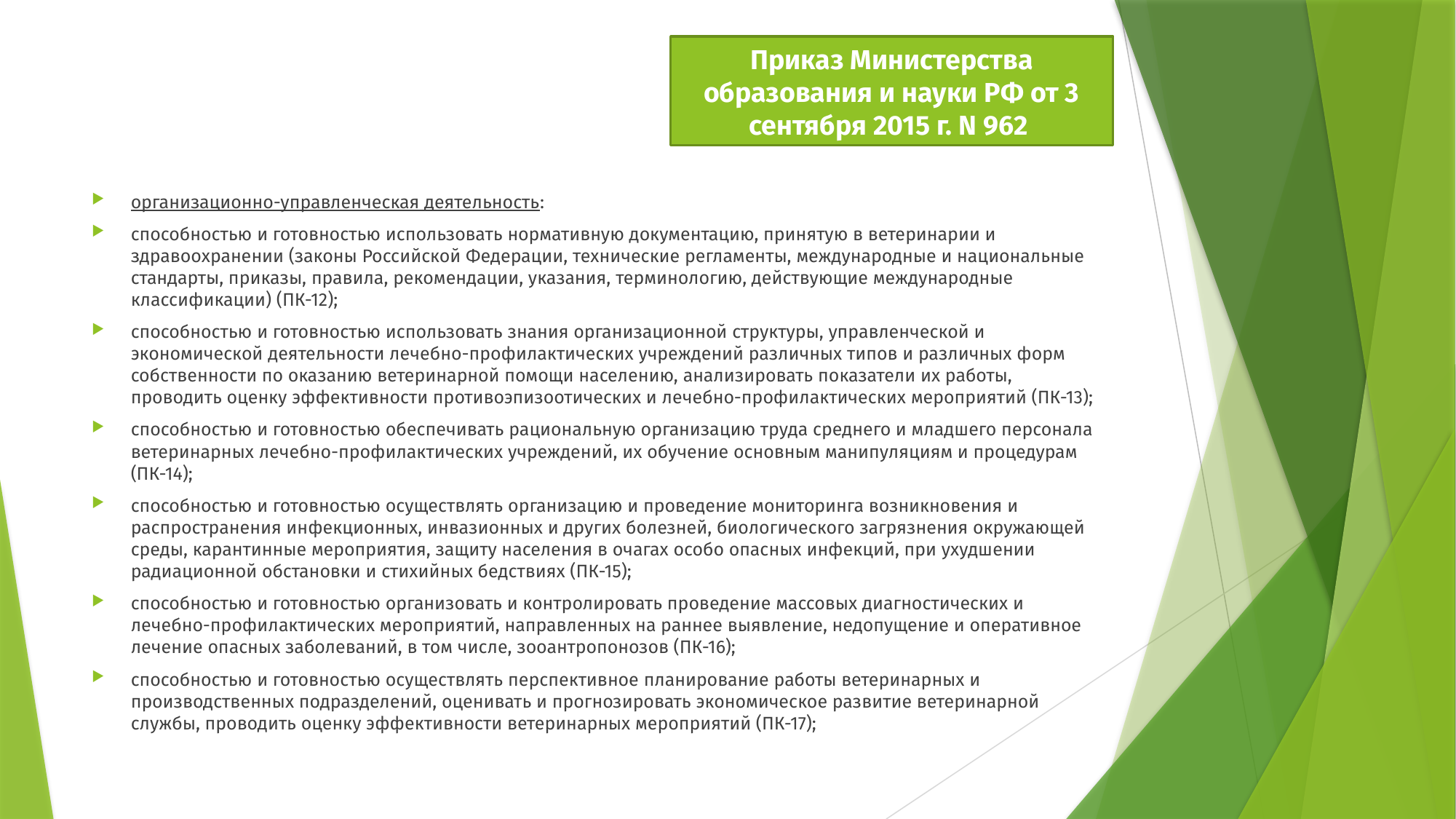

Приказ Министерства образования и науки РФ от 3 сентября 2015 г. N 962
#

организационно-управленческая деятельность:
способностью и готовностью использовать нормативную документацию, принятую в ветеринарии и здравоохранении (законы Российской Федерации, технические регламенты, международные и национальные стандарты, приказы, правила, рекомендации, указания, терминологию, действующие международные классификации) (ПК-12);
способностью и готовностью использовать знания организационной структуры, управленческой и экономической деятельности лечебно-профилактических учреждений различных типов и различных форм собственности по оказанию ветеринарной помощи населению, анализировать показатели их работы, проводить оценку эффективности противоэпизоотических и лечебно-профилактических мероприятий (ПК-13);
способностью и готовностью обеспечивать рациональную организацию труда среднего и младшего персонала ветеринарных лечебно-профилактических учреждений, их обучение основным манипуляциям и процедурам (ПК-14);
способностью и готовностью осуществлять организацию и проведение мониторинга возникновения и распространения инфекционных, инвазионных и других болезней, биологического загрязнения окружающей среды, карантинные мероприятия, защиту населения в очагах особо опасных инфекций, при ухудшении радиационной обстановки и стихийных бедствиях (ПК-15);
способностью и готовностью организовать и контролировать проведение массовых диагностических и лечебно-профилактических мероприятий, направленных на раннее выявление, недопущение и оперативное лечение опасных заболеваний, в том числе, зооантропонозов (ПК-16);
способностью и готовностью осуществлять перспективное планирование работы ветеринарных и производственных подразделений, оценивать и прогнозировать экономическое развитие ветеринарной службы, проводить оценку эффективности ветеринарных мероприятий (ПК-17);